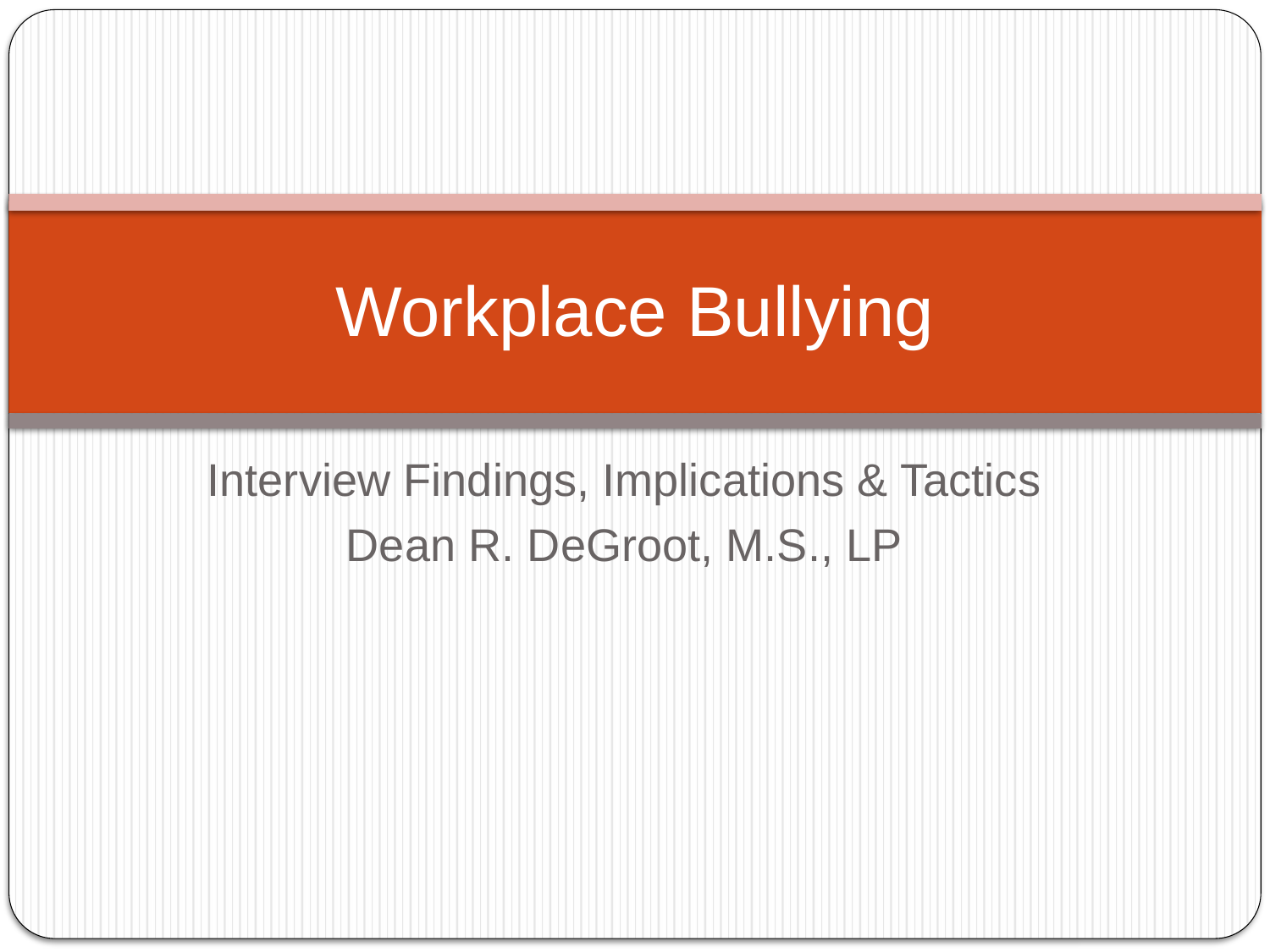

# Workplace Bullying
Interview Findings, Implications & Tactics
Dean R. DeGroot, M.S., LP